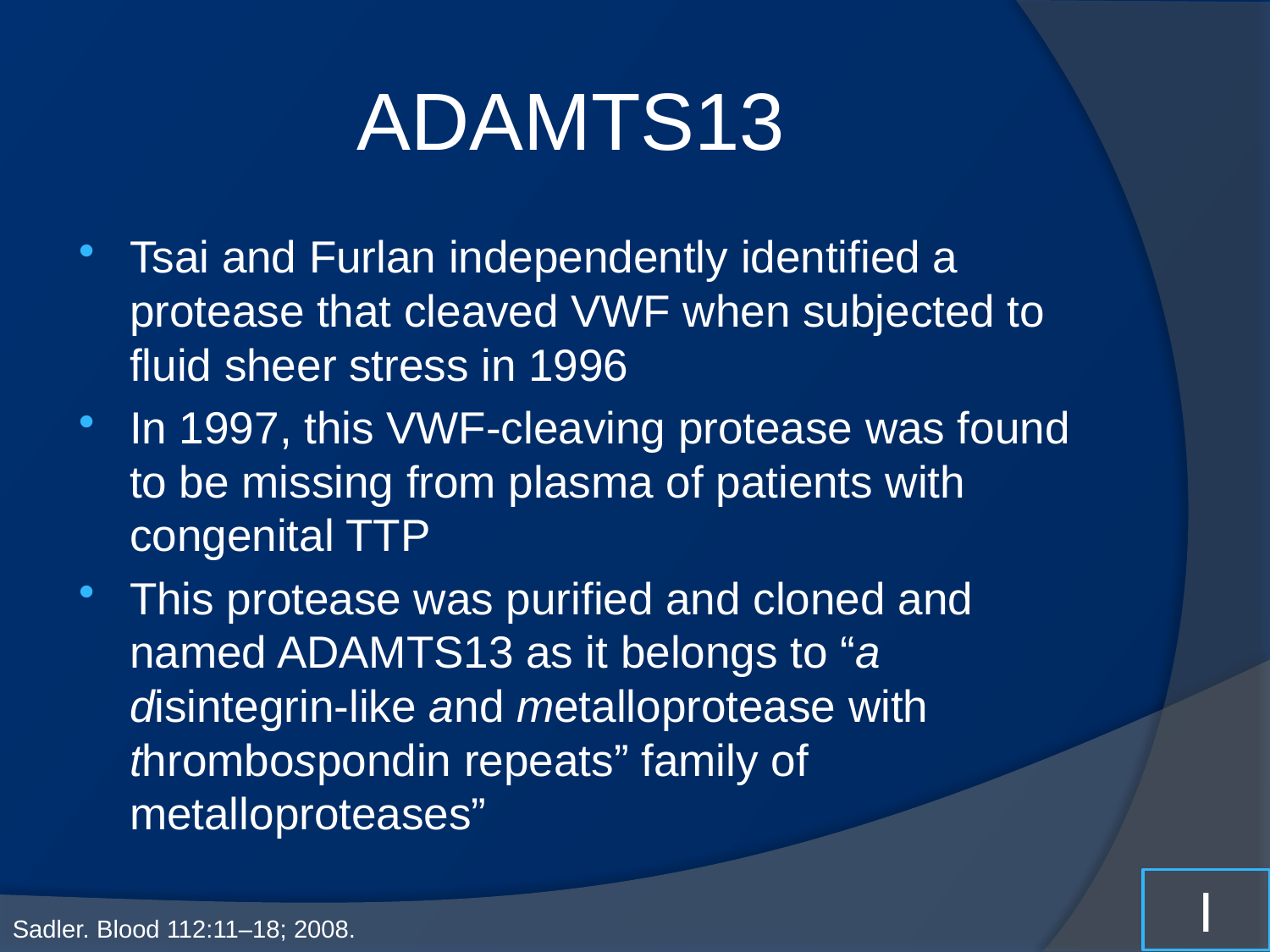

# ADAMTS13
Tsai and Furlan independently identified a protease that cleaved VWF when subjected to fluid sheer stress in 1996
In 1997, this VWF-cleaving protease was found to be missing from plasma of patients with congenital TTP
This protease was purified and cloned and named ADAMTS13 as it belongs to “a disintegrin-like and metalloprotease with thrombospondin repeats” family of metalloproteases”

I
Sadler. Blood 112:11–18; 2008.